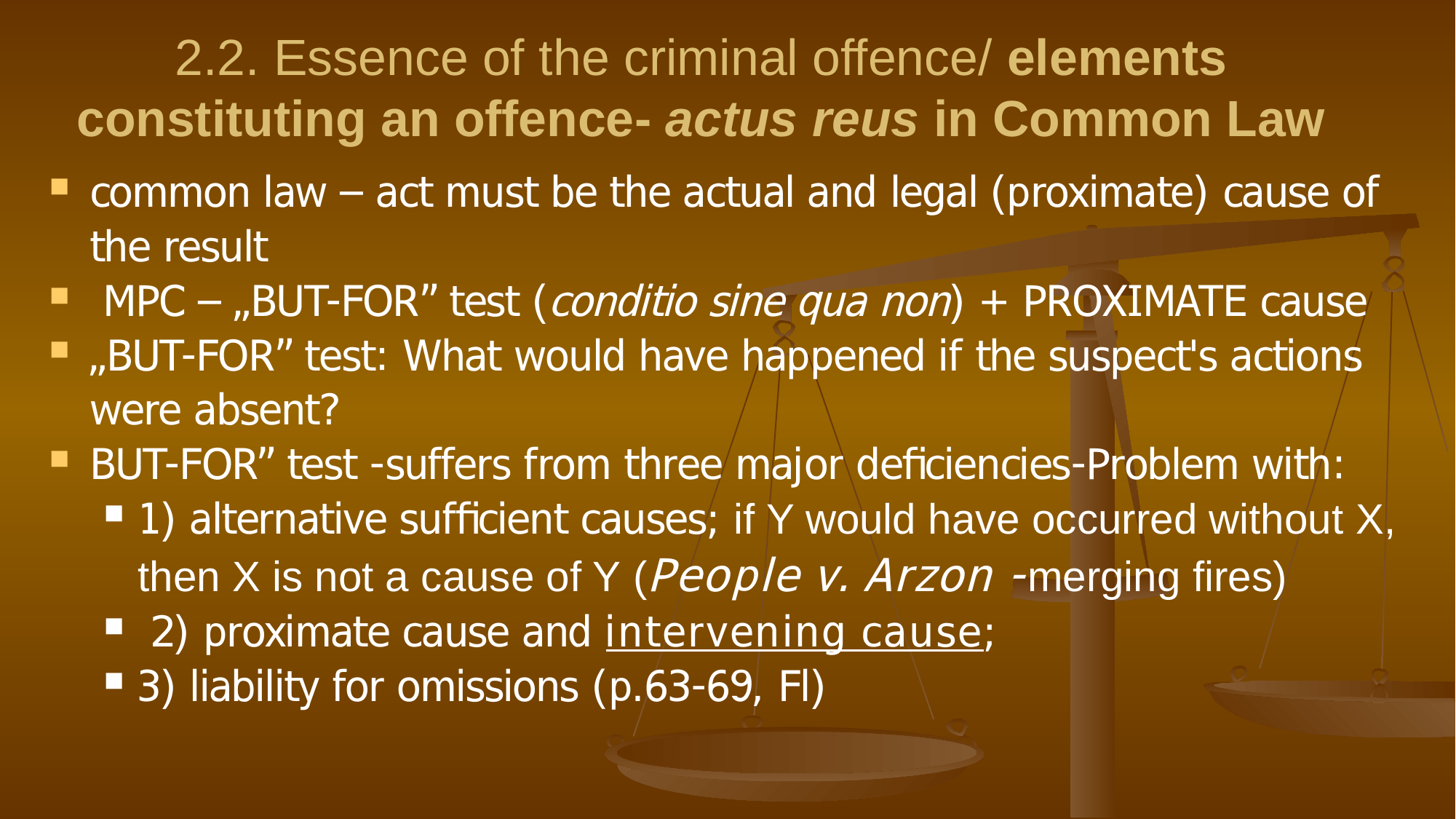

# 2.2. Essence of the criminal offence/ elements constituting an offence- actus reus in Common Law
common law – act must be the actual and legal (proximate) cause of the result
 MPC – „BUT-FOR” test (conditio sine qua non) + PROXIMATE cause
„BUT-FOR” test: What would have happened if the suspect's actions were absent?
BUT-FOR” test -suffers from three major deficiencies-Problem with:
1) alternative sufficient causes; if Y would have occurred without X, then X is not a cause of Y (People v. Arzon -merging fires)
 2) proximate cause and intervening cause;
3) liability for omissions (p.63-69, Fl)